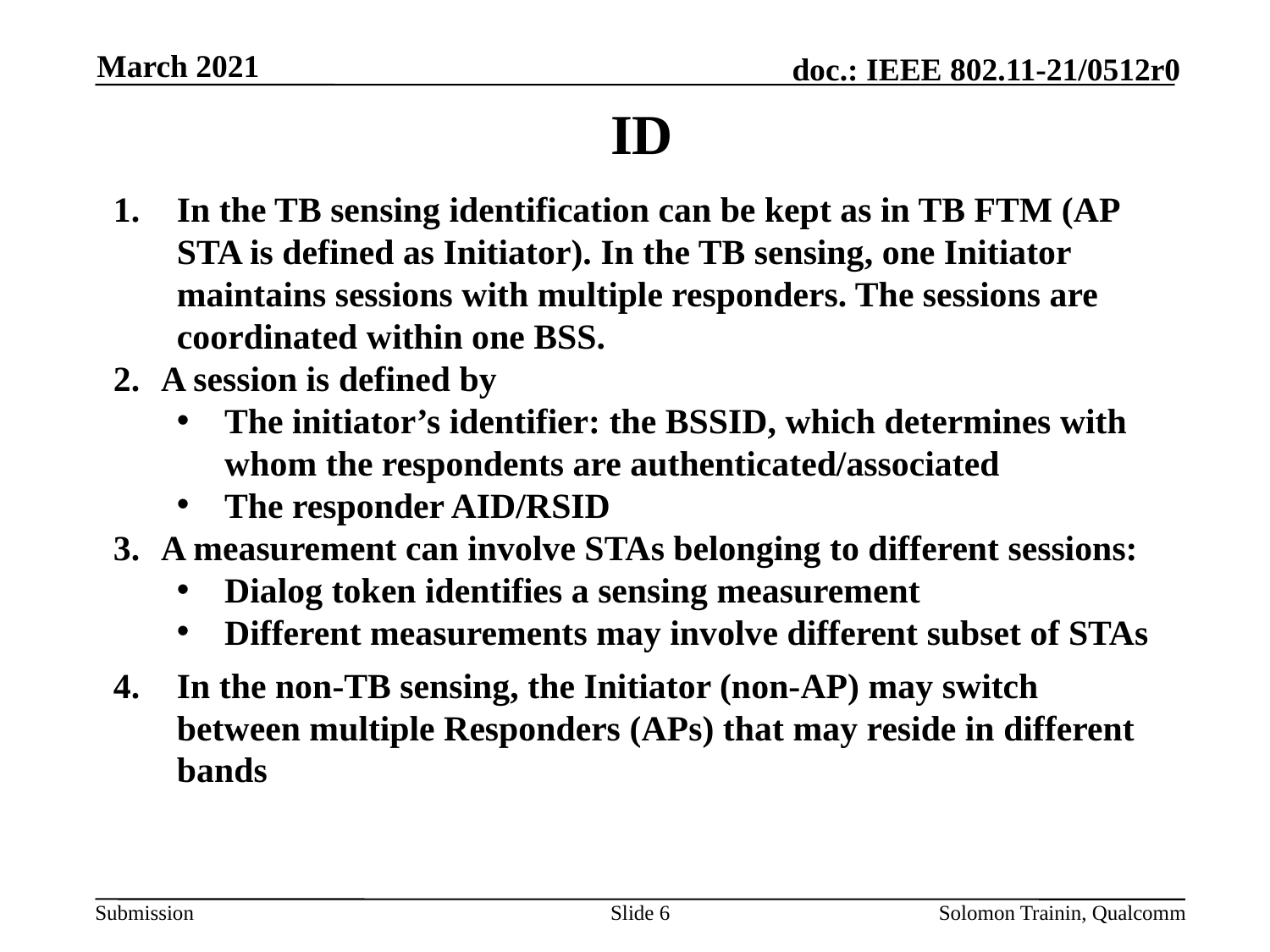

March 2021
# ID
In the TB sensing identification can be kept as in TB FTM (AP STA is defined as Initiator). In the TB sensing, one Initiator maintains sessions with multiple responders. The sessions are coordinated within one BSS.
A session is defined by
The initiator’s identifier: the BSSID, which determines with whom the respondents are authenticated/associated
The responder AID/RSID
A measurement can involve STAs belonging to different sessions:
Dialog token identifies a sensing measurement
Different measurements may involve different subset of STAs
In the non-TB sensing, the Initiator (non-AP) may switch between multiple Responders (APs) that may reside in different bands

Slide 6
Solomon Trainin, Qualcomm